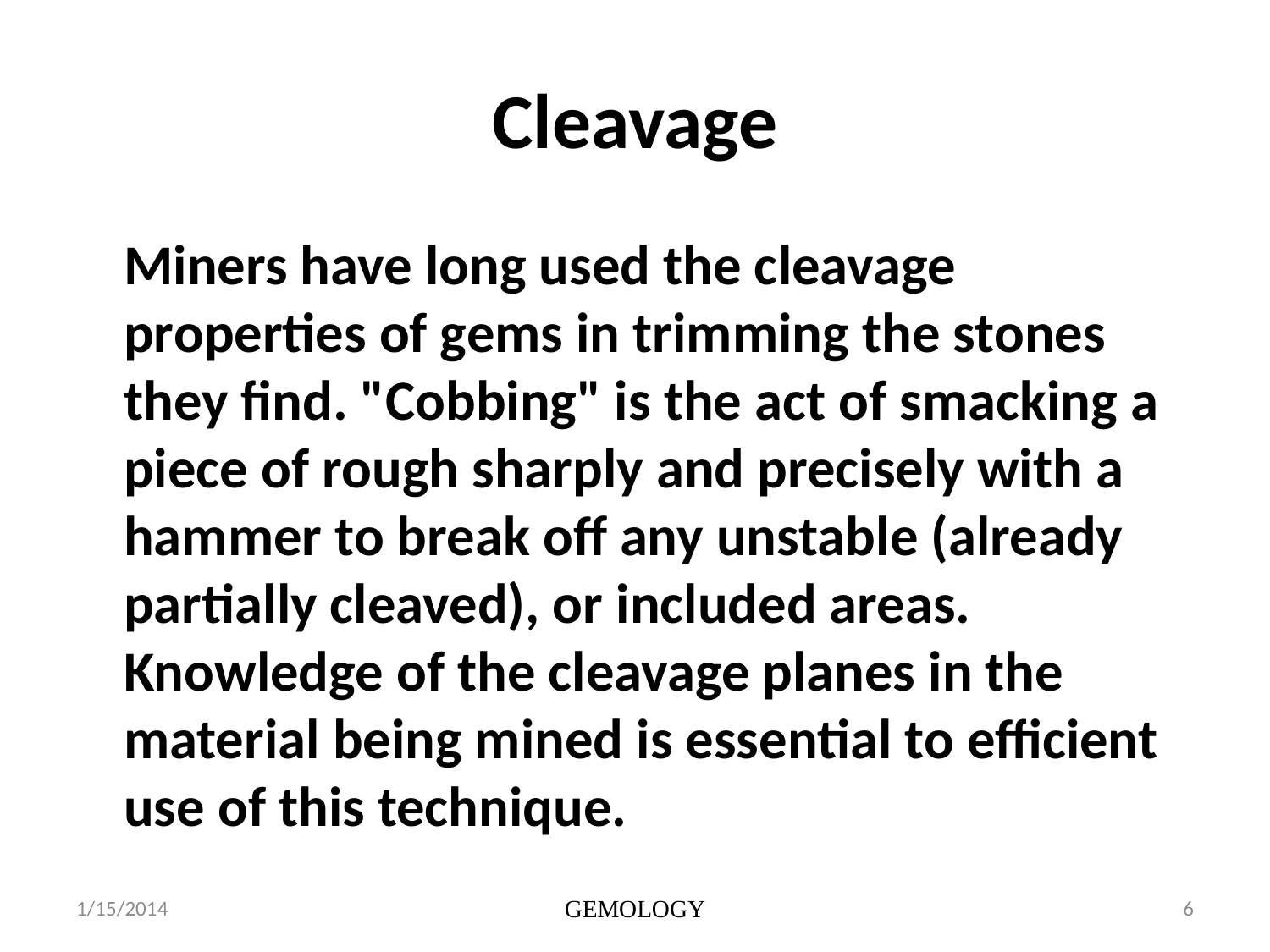

# Cleavage
	Miners have long used the cleavage properties of gems in trimming the stones they find. "Cobbing" is the act of smacking a piece of rough sharply and precisely with a hammer to break off any unstable (already partially cleaved), or included areas. Knowledge of the cleavage planes in the material being mined is essential to efficient use of this technique.

1/15/2014
GEMOLOGY
6